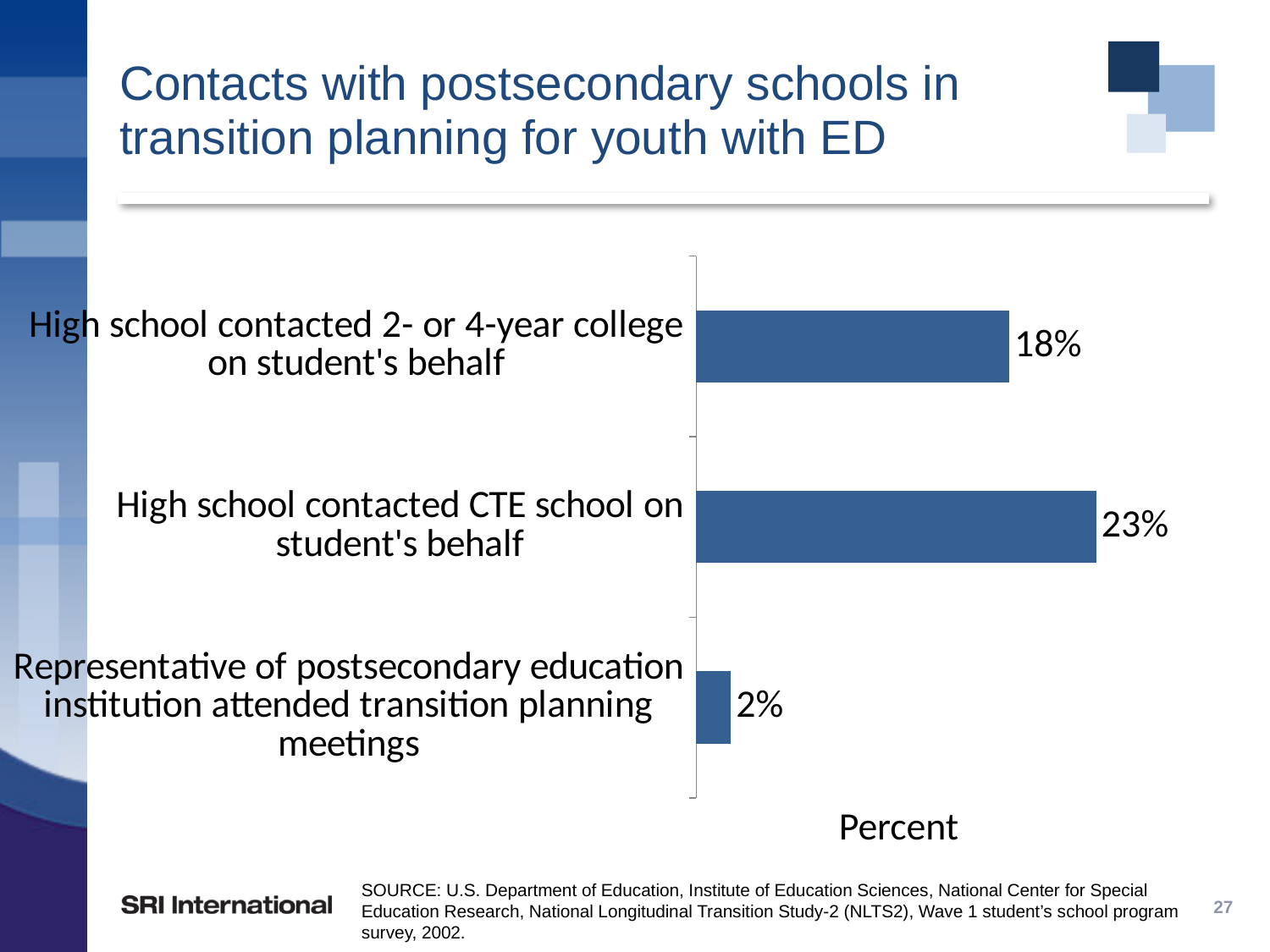

# Contacts with postsecondary schools in transition planning for youth with ED

### Chart

| Category | Series 1 |
|---|---|
| Representative of postsecondary education institution attended transition planning meetings | 0.020000000000000004 |
| High school contacted CTE school on student's behalf | 0.23 |
| High school contacted 2- or 4-year college on student's behalf | 0.18000000000000002 |
Percent
SOURCE: U.S. Department of Education, Institute of Education Sciences, National Center for Special Education Research, National Longitudinal Transition Study-2 (NLTS2), Wave 1 student’s school program survey, 2002.
27